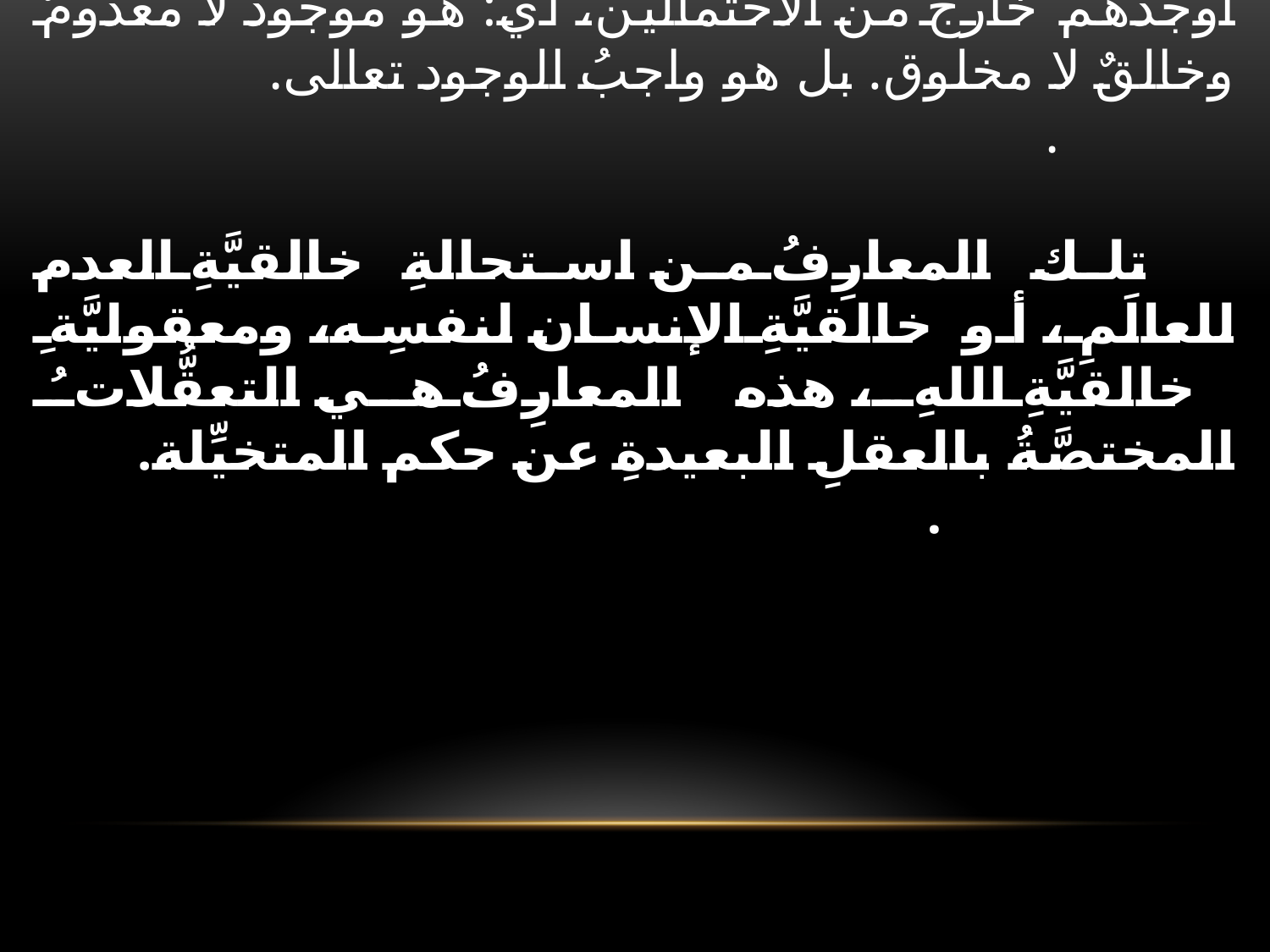

# فتَرك الاحتمالَ الصحيحَ؛ لِنتفكَّرَ أنَّ الَّذي أوجدهم خارجٌ من الاحتمالَين، أي: هو موجودٌ لا معدومٌ وخالقٌ لا مخلوق. بل هو واجبُ الوجود تعالى.                             . تلك المعارِفُ من استحالةِ خالقيَّةِ العدم للعالَمِ، أو خالقيَّةِ الإنسان لنفسِه، ومعقوليَّةِ خالقيَّةِ اللهِ، هذه المعارِفُ هي التعقُّلاتُ المختصَّةُ بالعقلِ البعيدةِ عن حكم المتخيِّلة.                            .